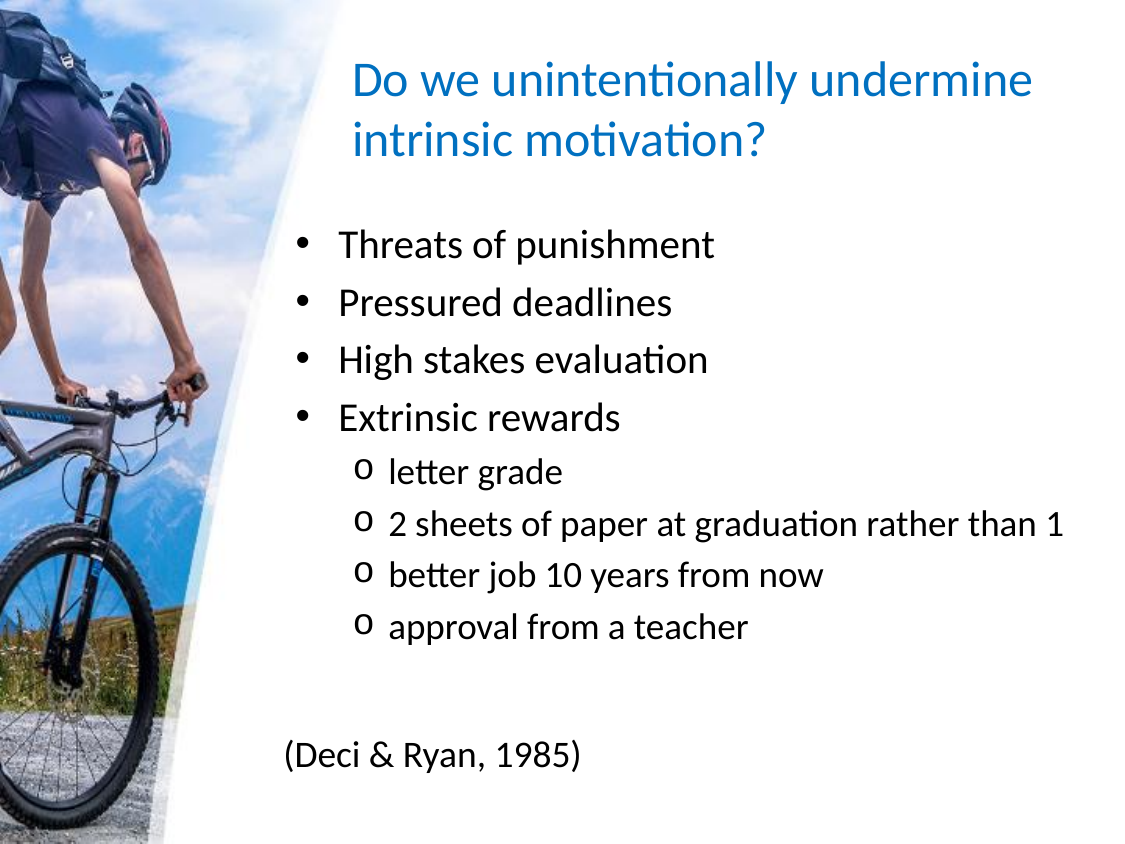

# Do we unintentionally undermine intrinsic motivation?
Threats of punishment
Pressured deadlines
High stakes evaluation
Extrinsic rewards
letter grade
2 sheets of paper at graduation rather than 1
better job 10 years from now
approval from a teacher

(Deci & Ryan, 1985)